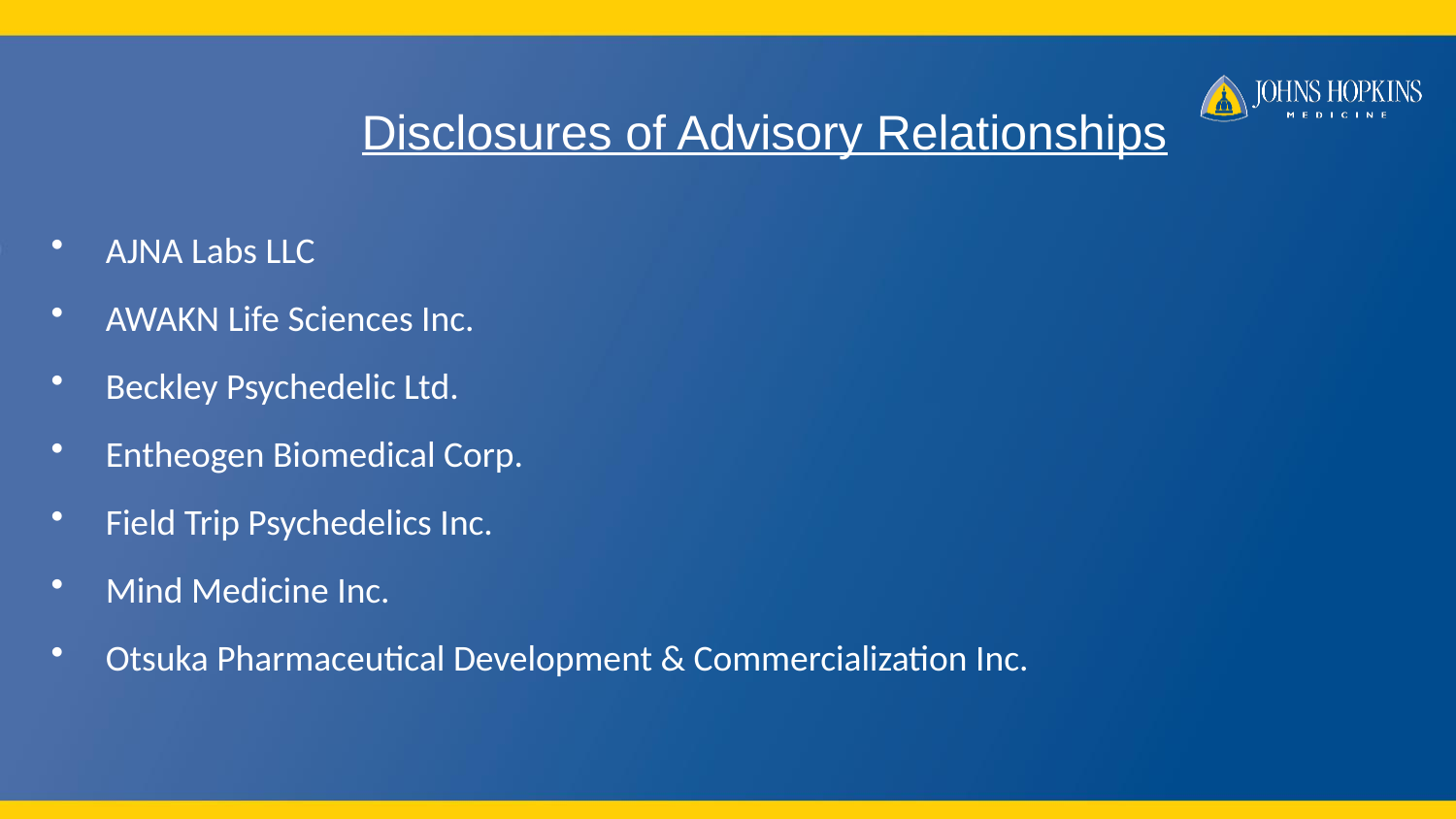

Disclosures of Advisory Relationships

AJNA Labs LLC
AWAKN Life Sciences Inc.
Beckley Psychedelic Ltd.
Entheogen Biomedical Corp.
Field Trip Psychedelics Inc.
Mind Medicine Inc.
Otsuka Pharmaceutical Development & Commercialization Inc.